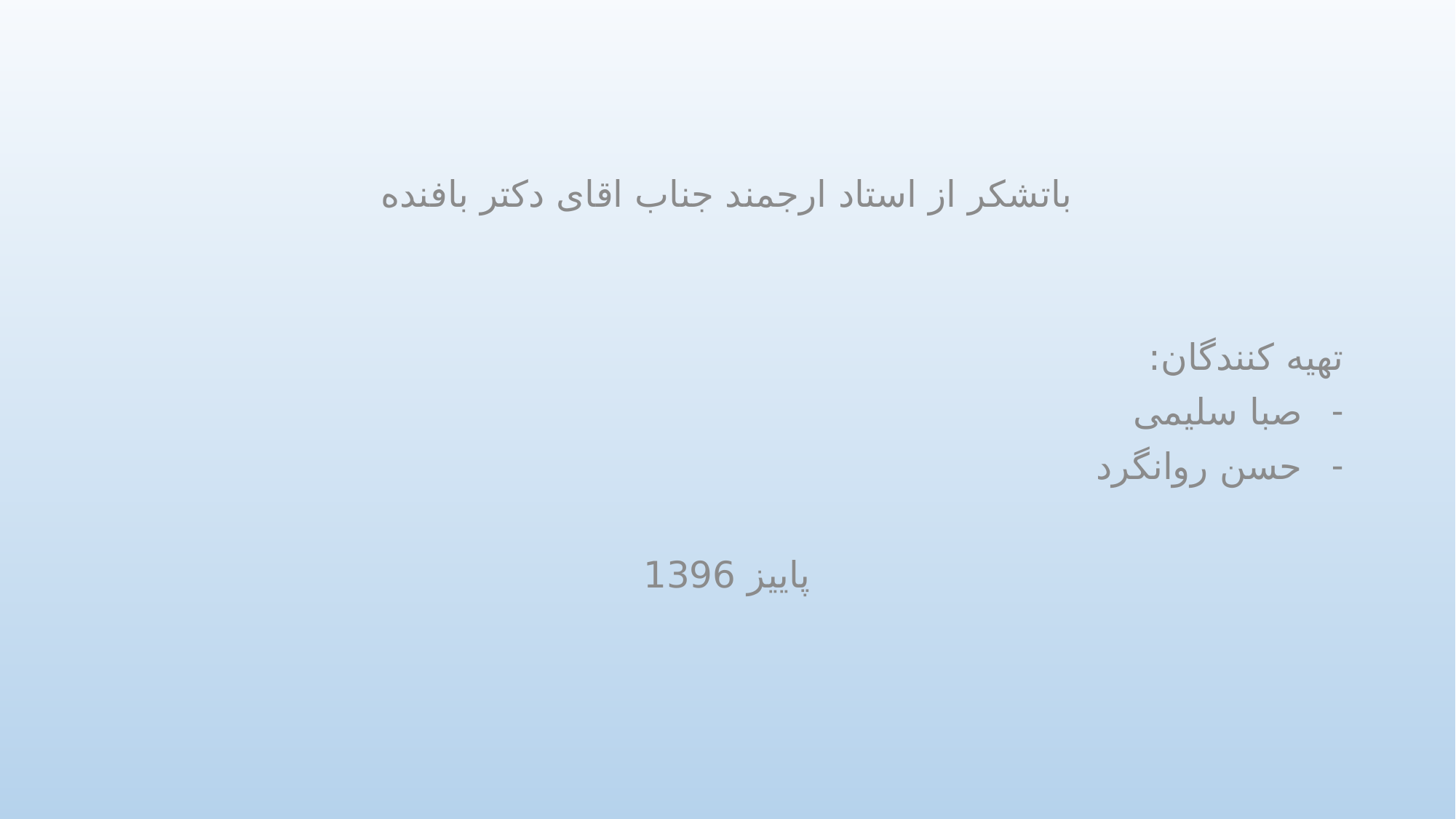

باتشکر از استاد ارجمند جناب اقای دکتر بافنده

تهیه کنندگان:
صبا سلیمی
حسن روانگرد

پاییز 1396